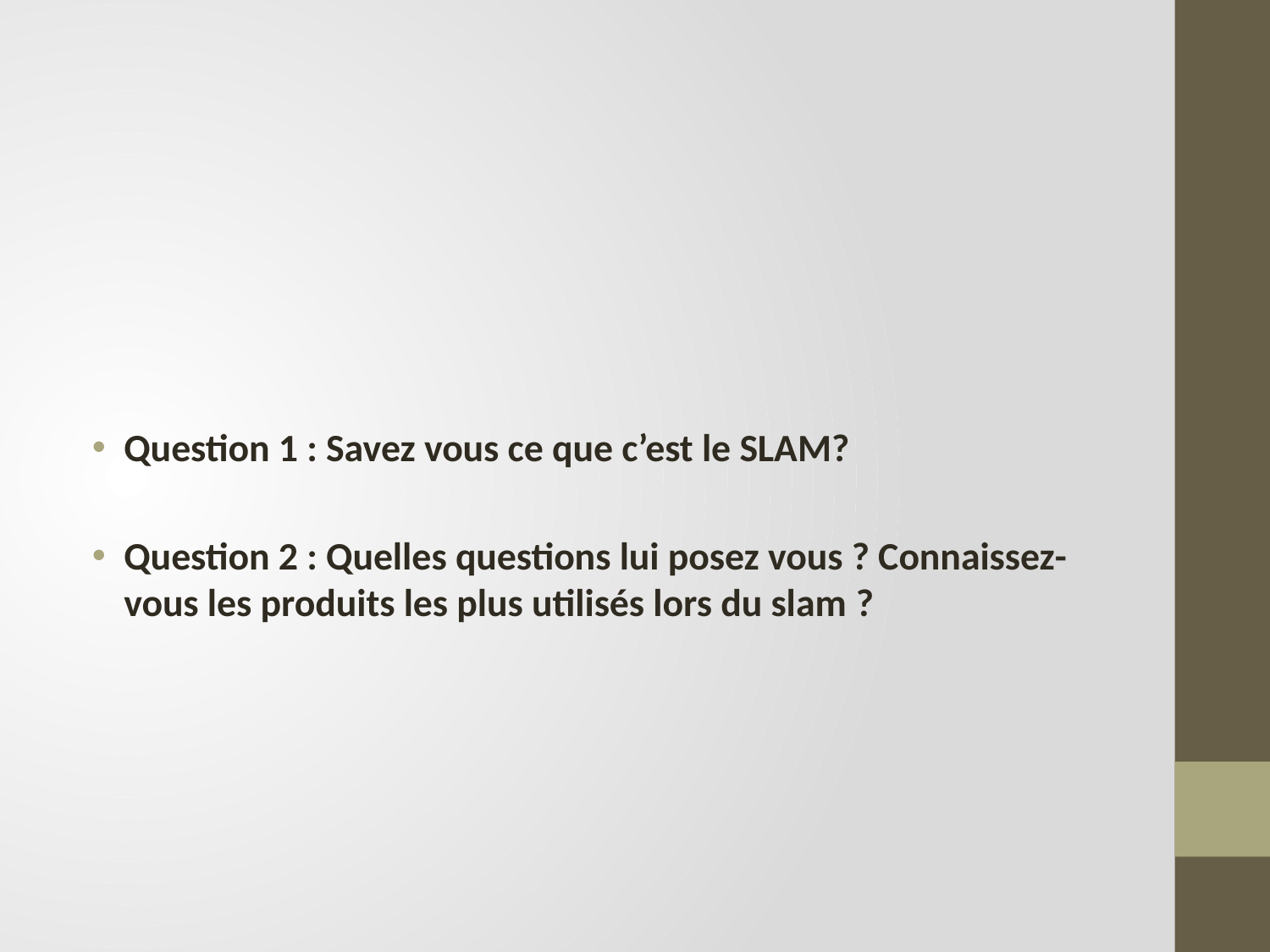

#
Question 1 : Savez vous ce que c’est le SLAM?

Question 2 : Quelles questions lui posez vous ? Connaissez-vous les produits les plus utilisés lors du slam ?